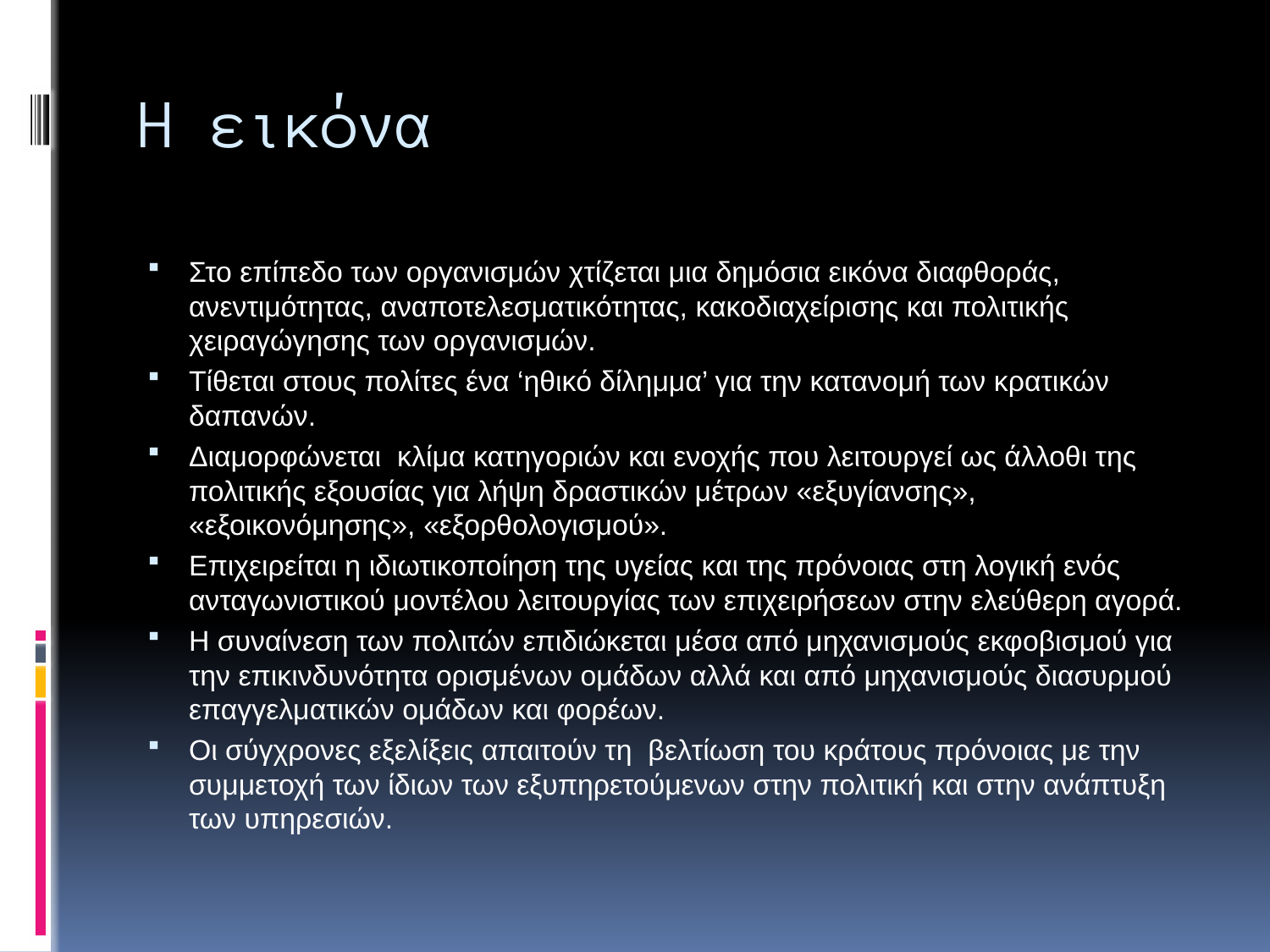

# Η εικόνα
Στο επίπεδο των οργανισμών χτίζεται μια δημόσια εικόνα διαφθοράς, ανεντιμότητας, αναποτελεσματικότητας, κακοδιαχείρισης και πολιτικής χειραγώγησης των οργανισμών.
Τίθεται στους πολίτες ένα ‘ηθικό δίλημμα’ για την κατανομή των κρατικών δαπανών.
Διαμορφώνεται  κλίμα κατηγοριών και ενοχής που λειτουργεί ως άλλοθι της πολιτικής εξουσίας για λήψη δραστικών μέτρων «εξυγίανσης», «εξοικονόμησης», «εξορθολογισμού».
Επιχειρείται η ιδιωτικοποίηση της υγείας και της πρόνοιας στη λογική ενός ανταγωνιστικού μοντέλου λειτουργίας των επιχειρήσεων στην ελεύθερη αγορά.
Η συναίνεση των πολιτών επιδιώκεται μέσα από μηχανισμούς εκφοβισμού για την επικινδυνότητα ορισμένων ομάδων αλλά και από μηχανισμούς διασυρμού επαγγελματικών ομάδων και φορέων.
Οι σύγχρονες εξελίξεις απαιτούν τη  βελτίωση του κράτους πρόνοιας με την συμμετοχή των ίδιων των εξυπηρετούμενων στην πολιτική και στην ανάπτυξη των υπηρεσιών.